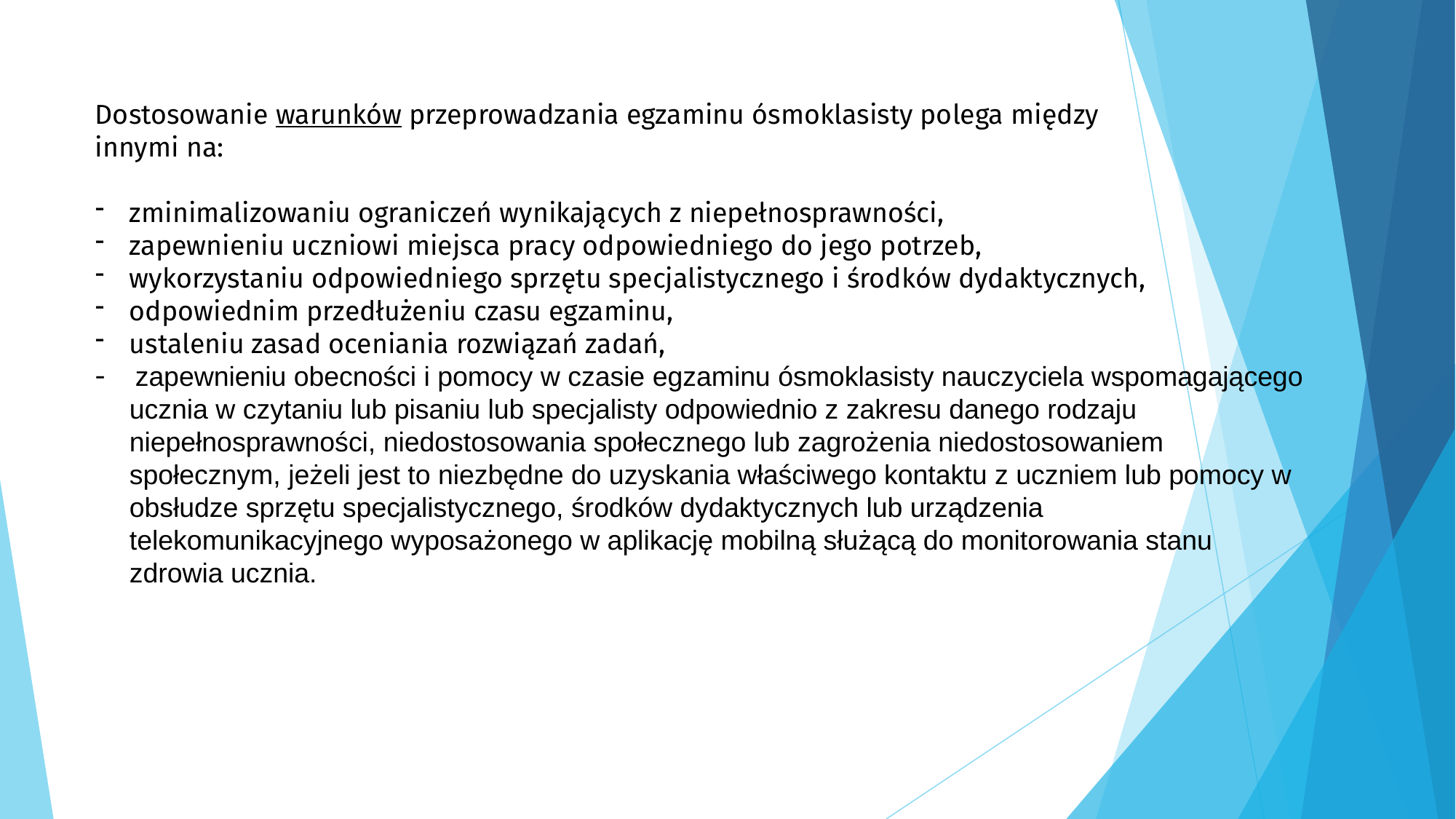

Dostosowanie warunków przeprowadzania egzaminu ósmoklasisty polega między
innymi na:

zminimalizowaniu ograniczeń wynikających z niepełnosprawności,
zapewnieniu uczniowi miejsca pracy odpowiedniego do jego potrzeb,
wykorzystaniu odpowiedniego sprzętu specjalistycznego i środków dydaktycznych,
odpowiednim przedłużeniu czasu egzaminu,
ustaleniu zasad oceniania rozwiązań zadań,
-    zapewnieniu obecności i pomocy w czasie egzaminu ósmoklasisty nauczyciela wspomagającego ucznia w czytaniu lub pisaniu lub specjalisty odpowiednio z zakresu danego rodzaju niepełnosprawności, niedostosowania społecznego lub zagrożenia niedostosowaniem społecznym, jeżeli jest to niezbędne do uzyskania właściwego kontaktu z uczniem lub pomocy w obsłudze sprzętu specjalistycznego, środków dydaktycznych lub urządzenia telekomunikacyjnego wyposażonego w aplikację mobilną służącą do monitorowania stanu zdrowia ucznia.